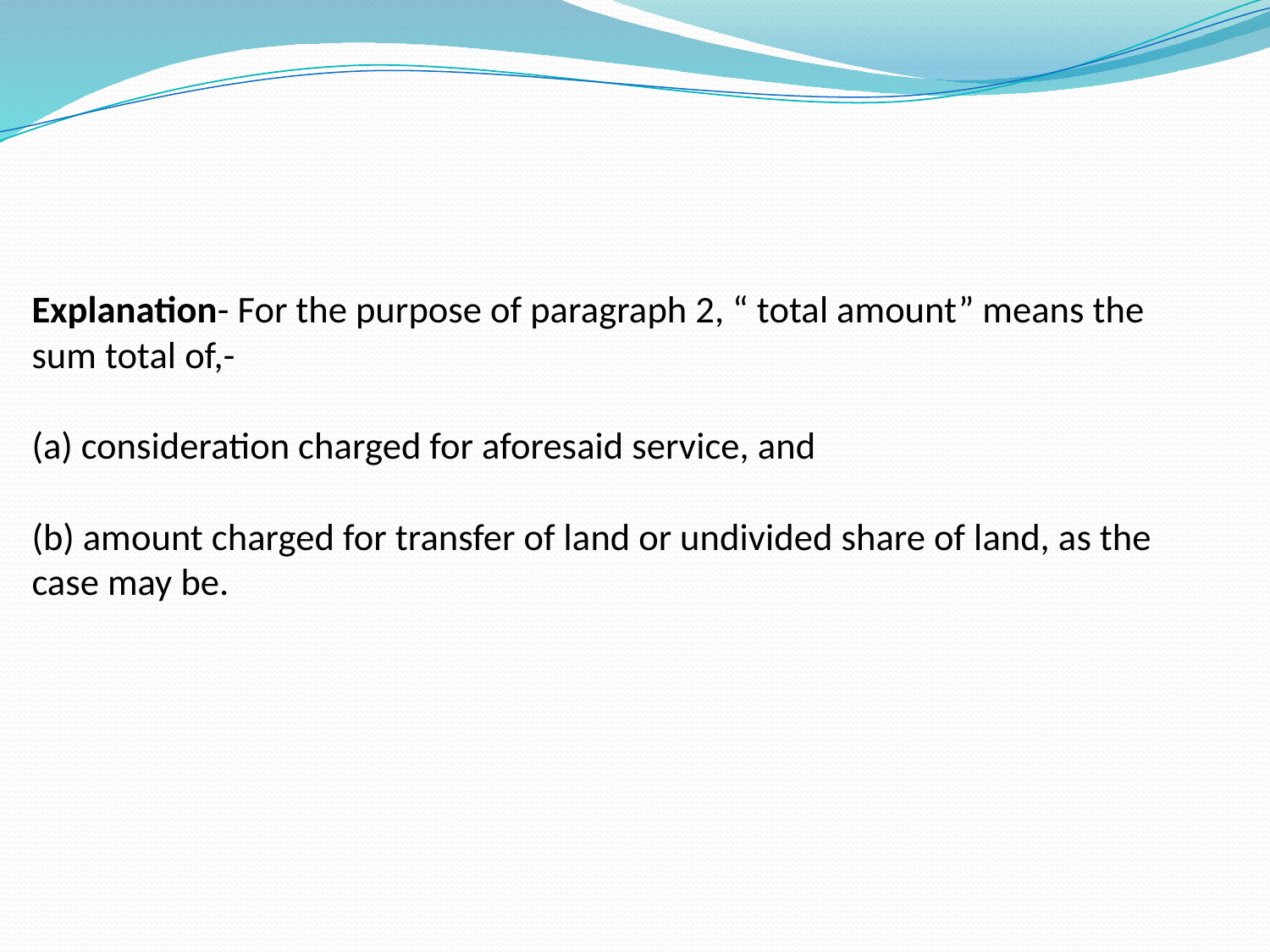

# Explanation- For the purpose of paragraph 2, “ total amount” means the sum total of,- (a) consideration charged for aforesaid service, and (b) amount charged for transfer of land or undivided share of land, as the case may be.